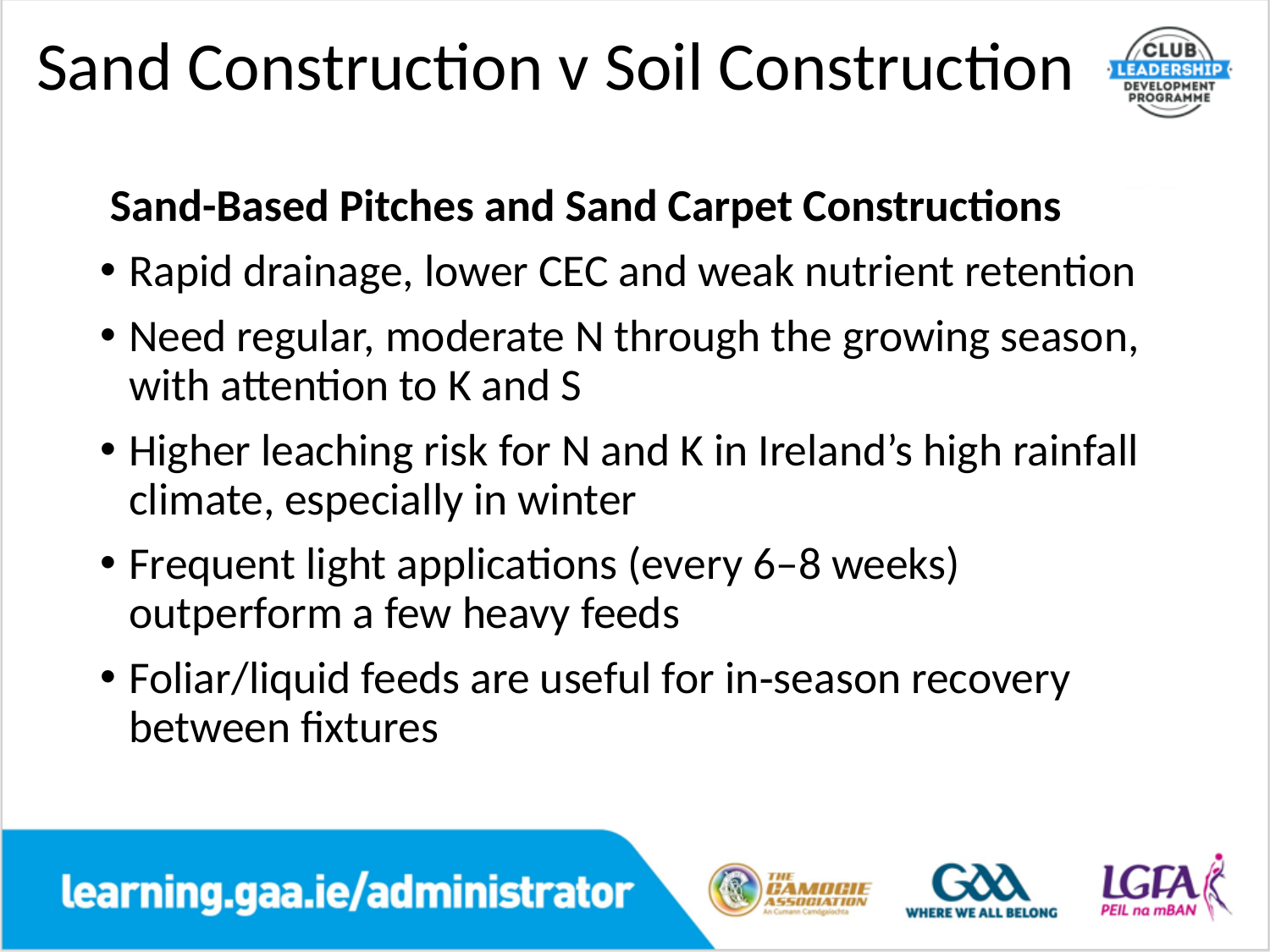

# Sand Construction v Soil Construction
 Sand-Based Pitches and Sand Carpet Constructions
Rapid drainage, lower CEC and weak nutrient retention
Need regular, moderate N through the growing season, with attention to K and S
Higher leaching risk for N and K in Ireland’s high rainfall climate, especially in winter
Frequent light applications (every 6–8 weeks) outperform a few heavy feeds​
Foliar/liquid feeds are useful for in‑season recovery between fixtures